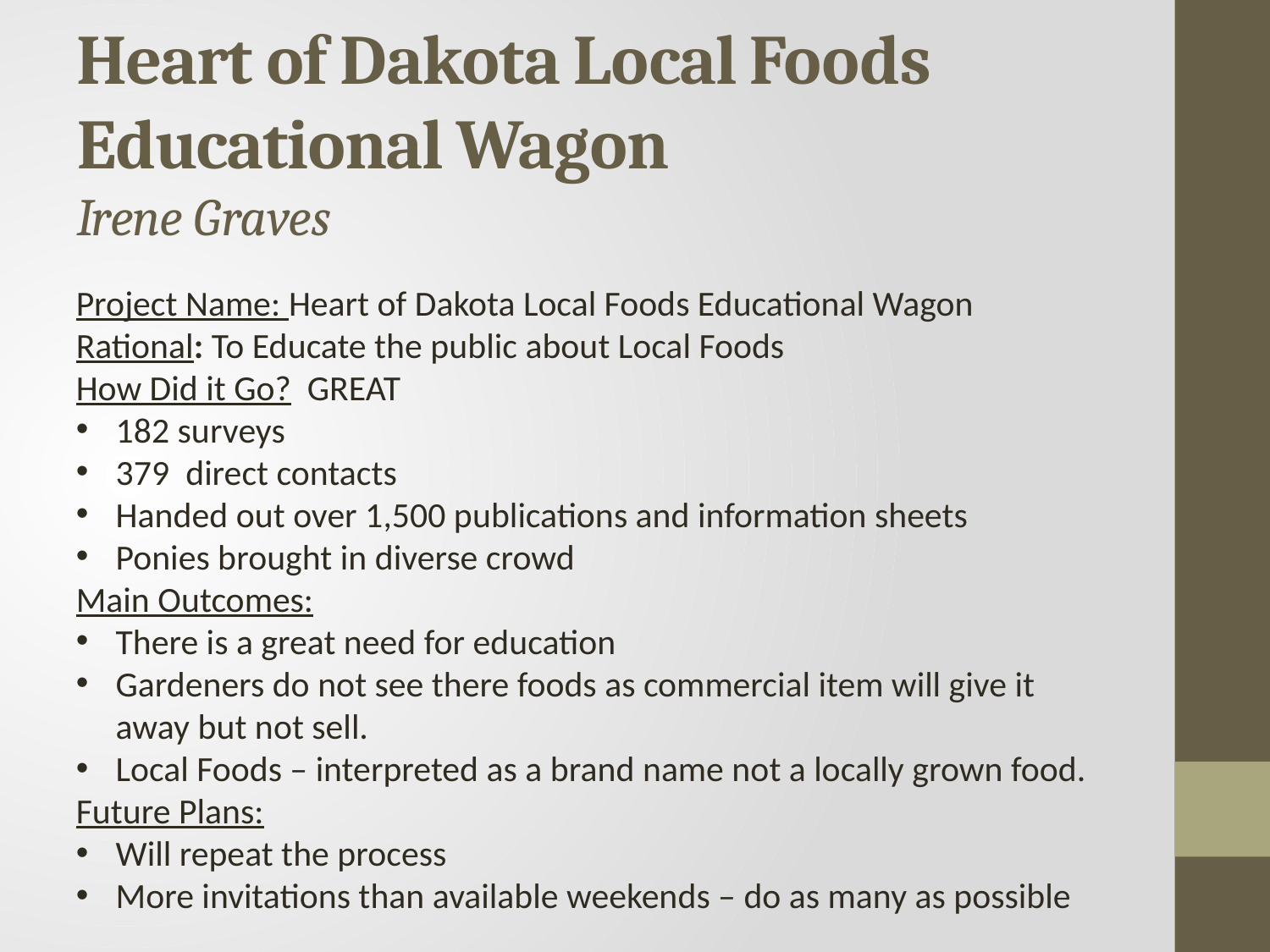

# Heart of Dakota Local Foods Educational Wagon Irene Graves
Project Name: Heart of Dakota Local Foods Educational Wagon
Rational: To Educate the public about Local Foods
How Did it Go?  GREAT
182 surveys
379  direct contacts
Handed out over 1,500 publications and information sheets
Ponies brought in diverse crowd
Main Outcomes:
There is a great need for education
Gardeners do not see there foods as commercial item will give it away but not sell.
Local Foods – interpreted as a brand name not a locally grown food.
Future Plans:
Will repeat the process
More invitations than available weekends – do as many as possible